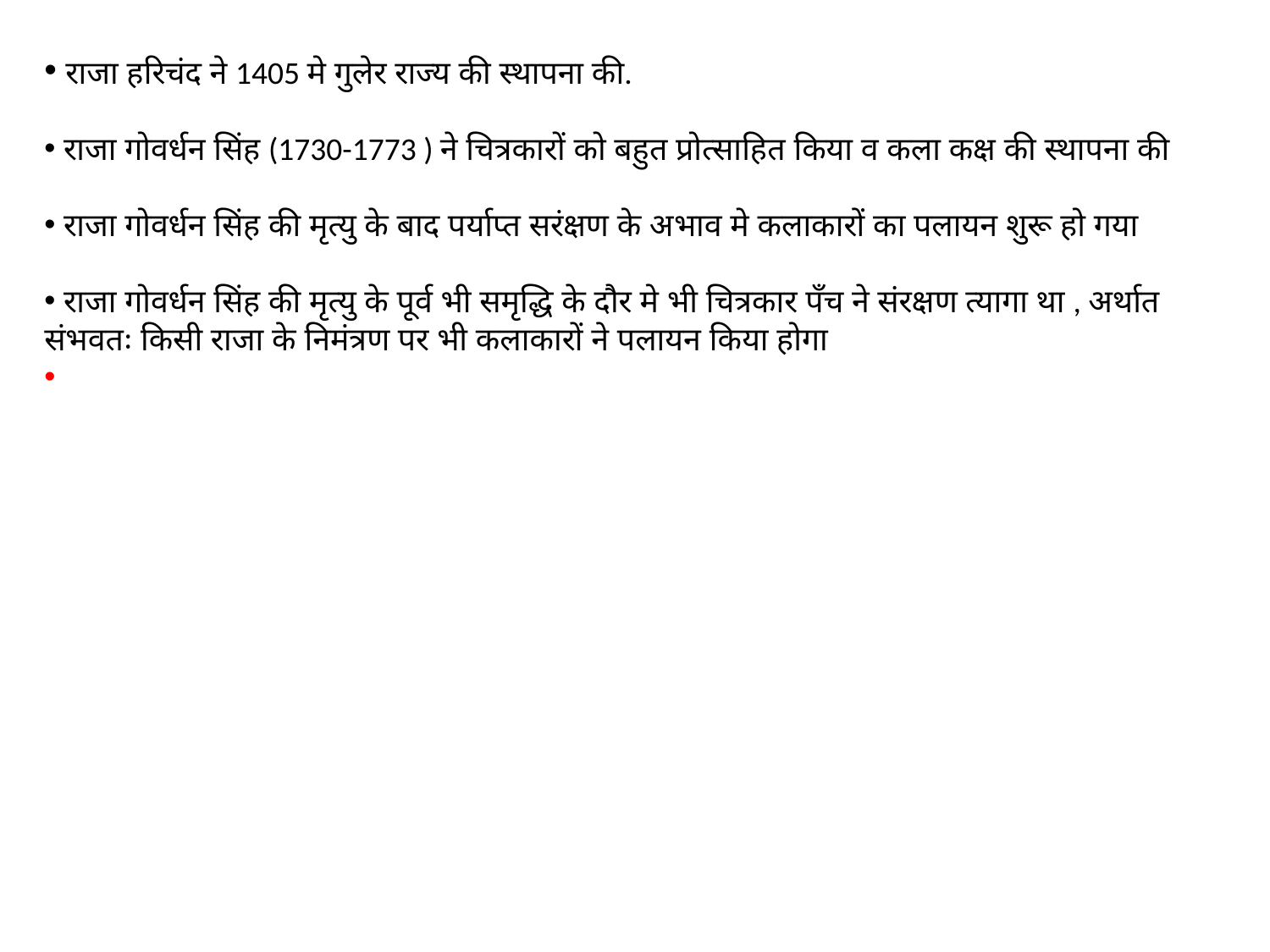

राजा हरिचंद ने 1405 मे गुलेर राज्य की स्थापना की.

 राजा गोवर्धन सिंह (1730-1773 ) ने चित्रकारों को बहुत प्रोत्साहित किया व कला कक्ष की स्थापना की

 राजा गोवर्धन सिंह की मृत्यु के बाद पर्याप्त सरंक्षण के अभाव मे कलाकारों का पलायन शुरू हो गया

 राजा गोवर्धन सिंह की मृत्यु के पूर्व भी समृद्धि के दौर मे भी चित्रकार पॅंच ने संरक्षण त्यागा था , अर्थात संभवतः किसी राजा के निमंत्रण पर भी कलाकारों ने पलायन किया होगा